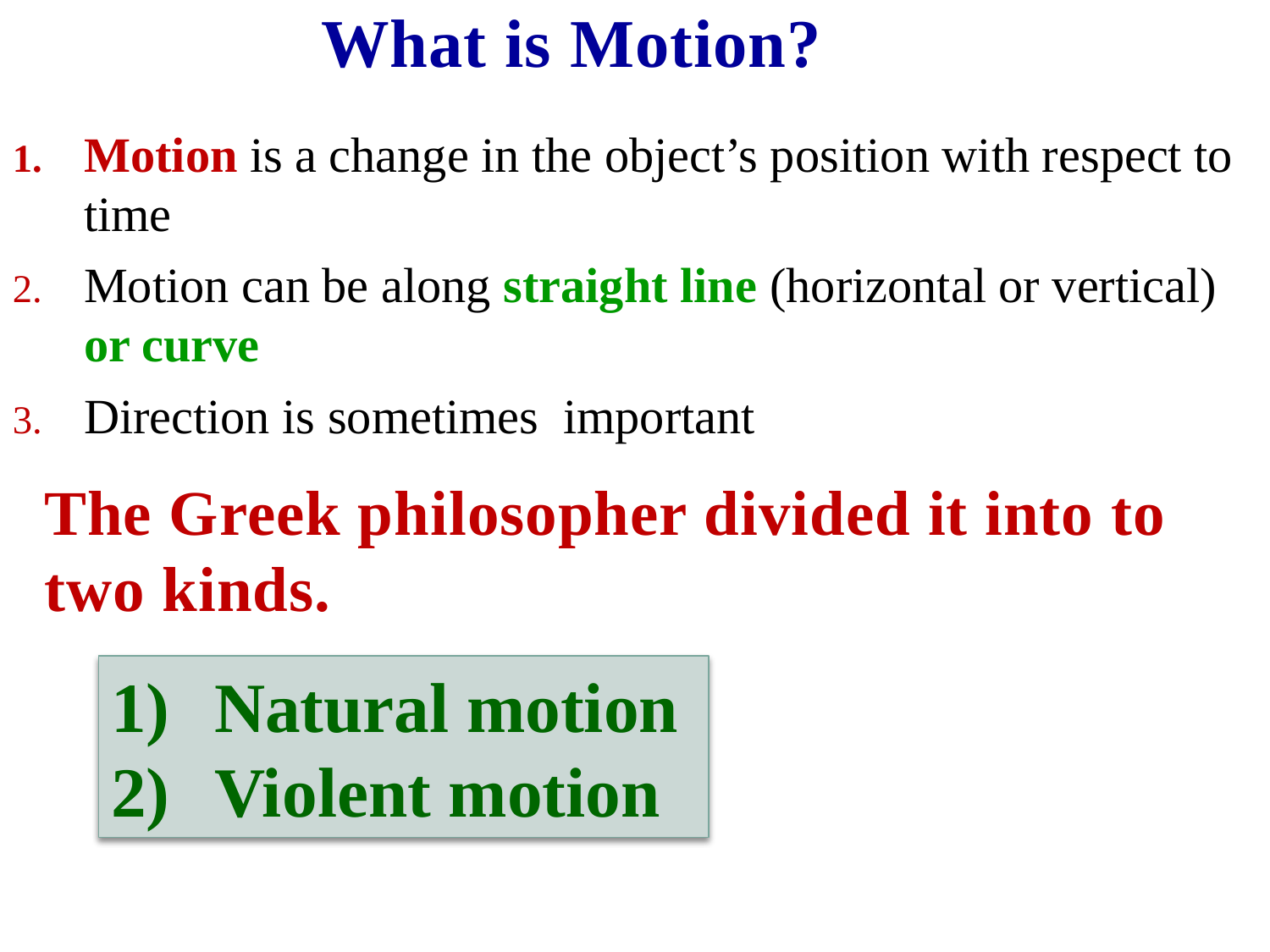

What is Motion?
Motion is a change in the object’s position with respect to time
Motion can be along straight line (horizontal or vertical) or curve
Direction is sometimes  important

The Greek philosopher divided it into to two kinds.
Natural motion
Violent motion